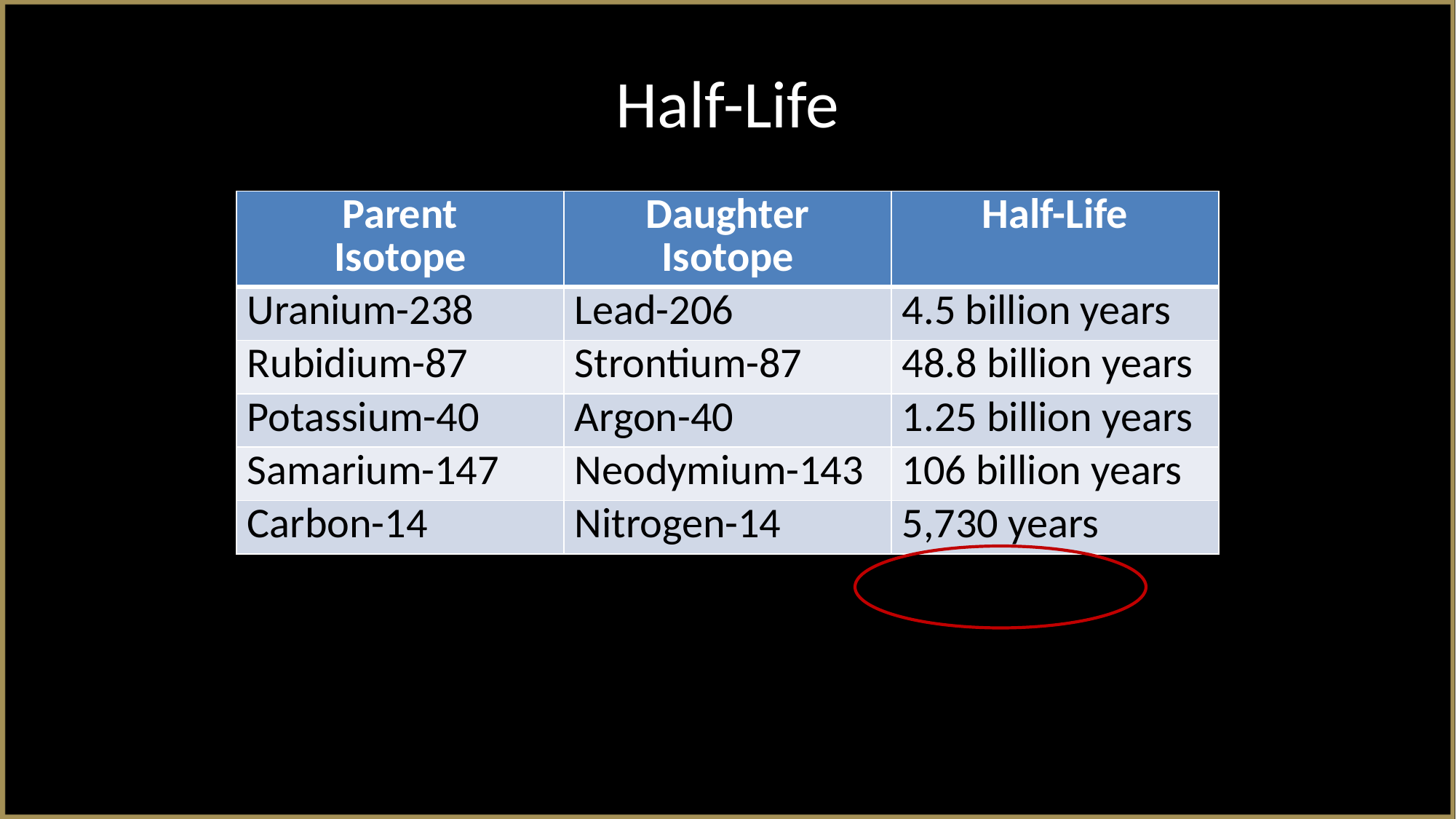

# Half-Life
| Parent Isotope | Daughter Isotope | Half-Life |
| --- | --- | --- |
| Uranium-238 | Lead-206 | 4.5 billion years |
| Rubidium-87 | Strontium-87 | 48.8 billion years |
| Potassium-40 | Argon-40 | 1.25 billion years |
| Samarium-147 | Neodymium-143 | 106 billion years |
| Carbon-14 | Nitrogen-14 | 5,730 years |